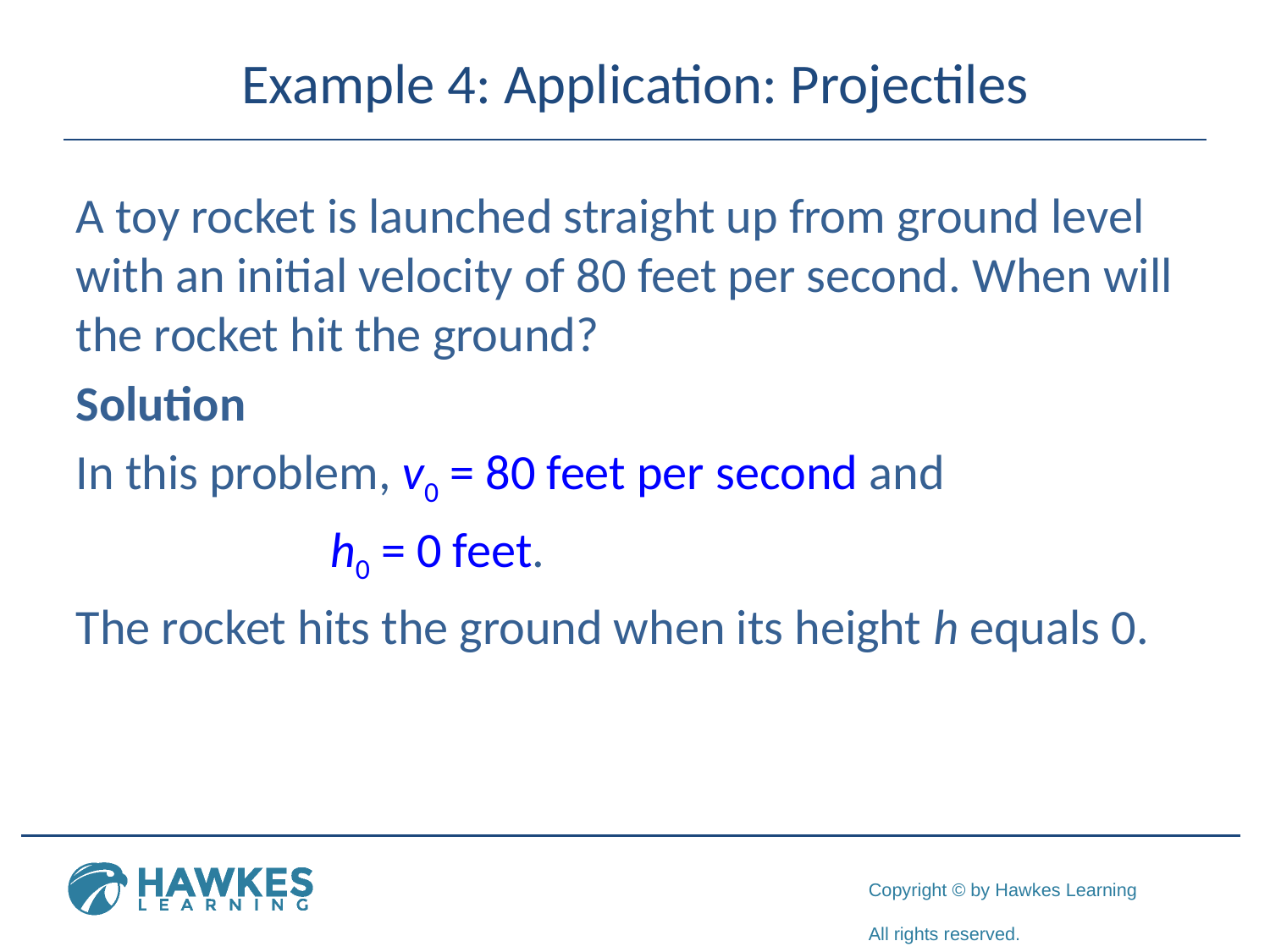

# Example 4: Application: Projectiles
A toy rocket is launched straight up from ground level with an initial velocity of 80 feet per second. When will the rocket hit the ground?
Solution
In this problem, v0 = 80 feet per second and
		h0 = 0 feet.
The rocket hits the ground when its height h equals 0.